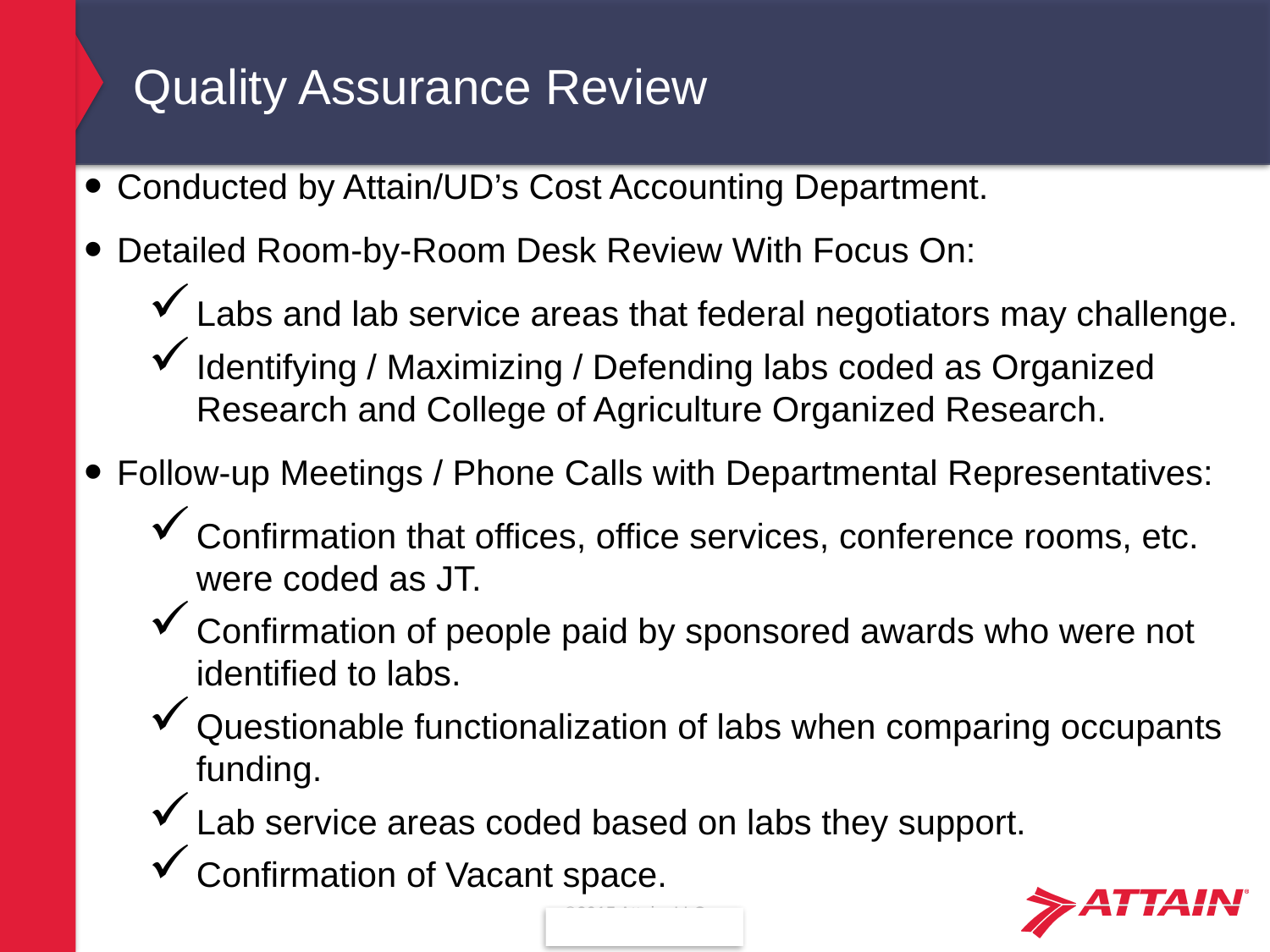

# Quality Assurance Review
Conducted by Attain/UD’s Cost Accounting Department.
Detailed Room-by-Room Desk Review With Focus On:
Labs and lab service areas that federal negotiators may challenge.
Identifying / Maximizing / Defending labs coded as Organized Research and College of Agriculture Organized Research.
Follow-up Meetings / Phone Calls with Departmental Representatives:
Confirmation that offices, office services, conference rooms, etc. were coded as JT.
Confirmation of people paid by sponsored awards who were not identified to labs.
Questionable functionalization of labs when comparing occupants funding.
Lab service areas coded based on labs they support.
Confirmation of Vacant space.
46